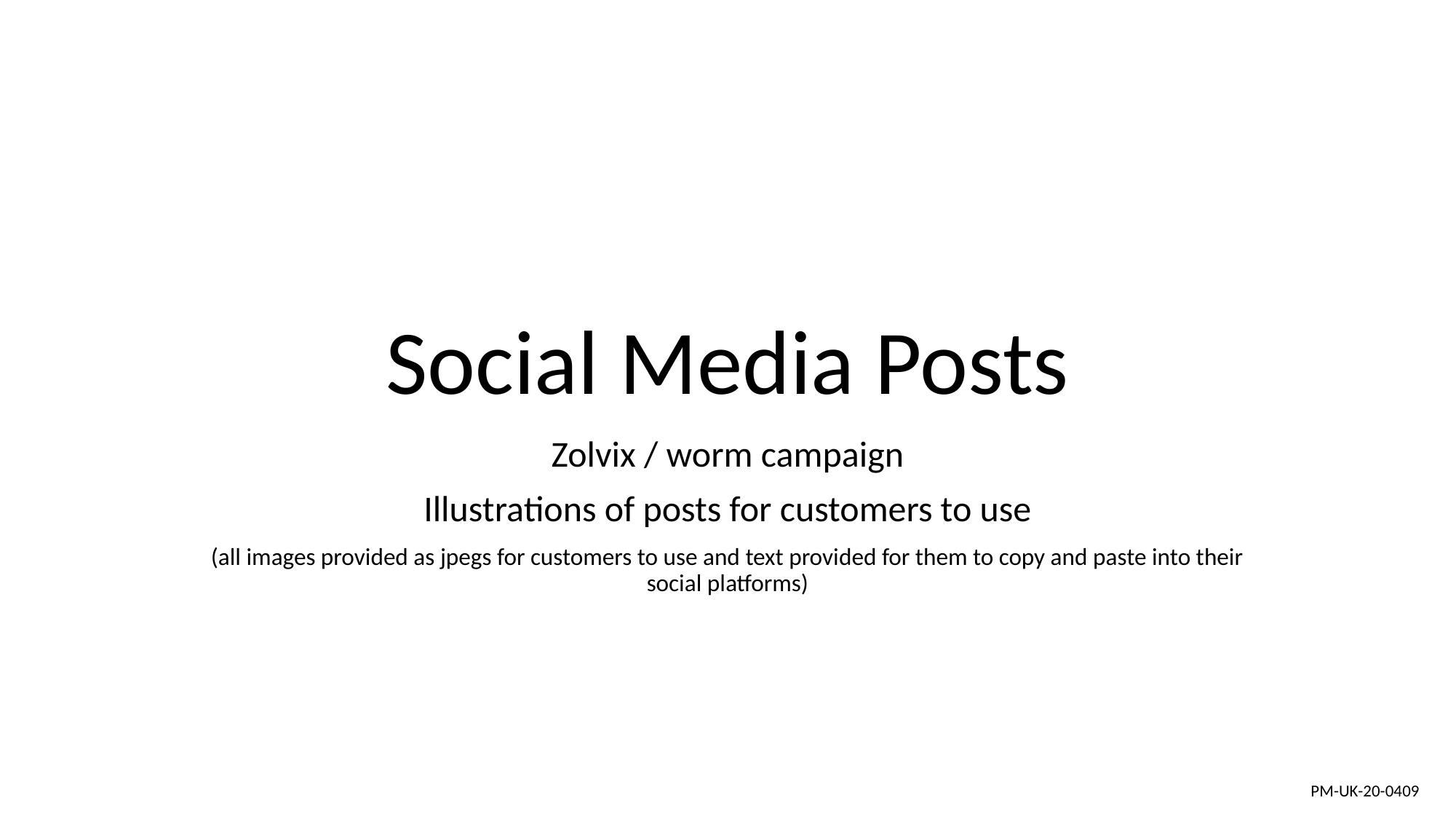

# Social Media Posts
Zolvix / worm campaign
Illustrations of posts for customers to use
(all images provided as jpegs for customers to use and text provided for them to copy and paste into their social platforms)
PM-UK-20-0409